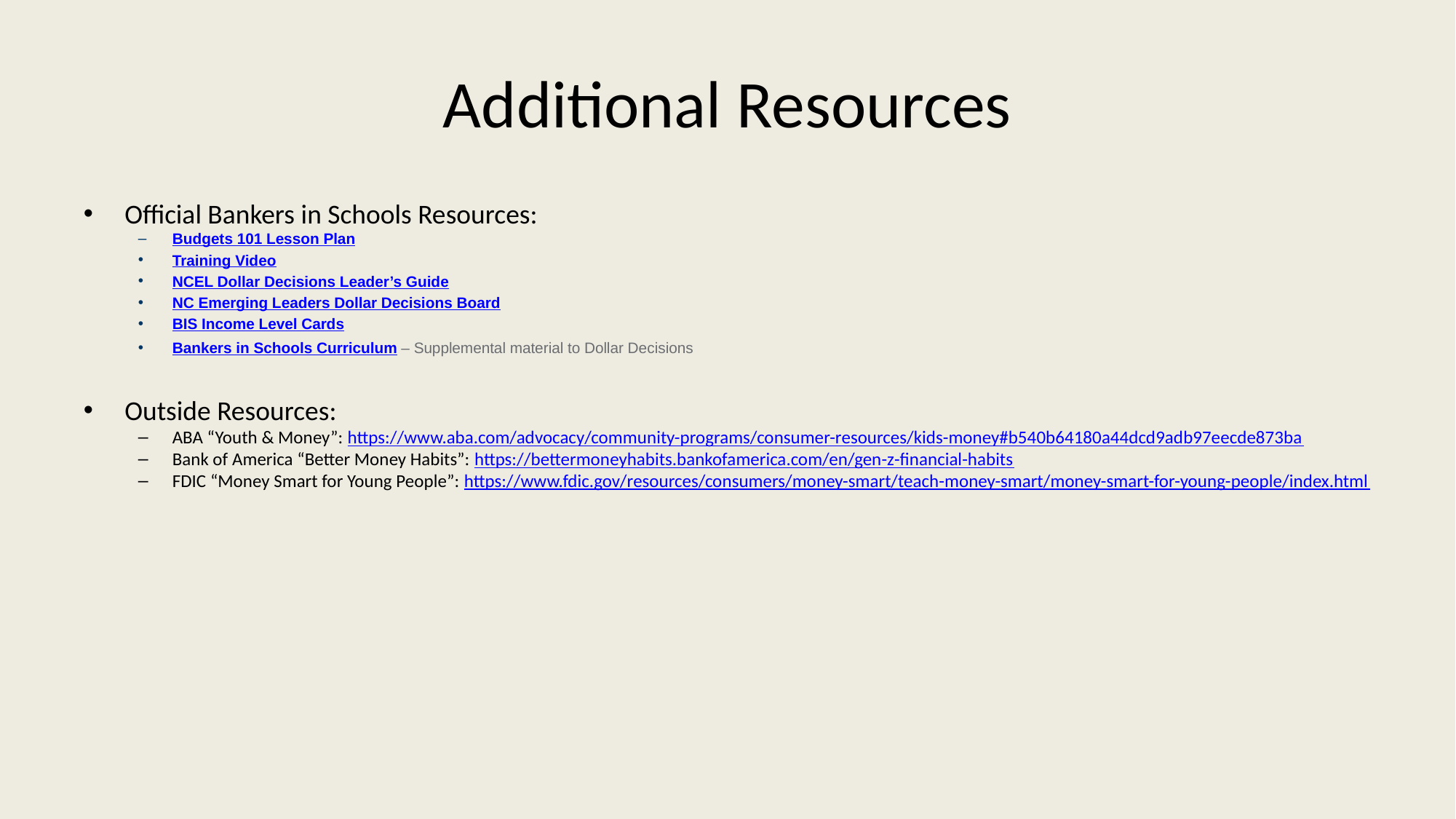

# Additional Resources
Official Bankers in Schools Resources:
Budgets 101 Lesson Plan
Training Video
NCEL Dollar Decisions Leader’s Guide
NC Emerging Leaders Dollar Decisions Board
BIS Income Level Cards
Bankers in Schools Curriculum – Supplemental material to Dollar Decisions
Outside Resources:
ABA “Youth & Money”: https://www.aba.com/advocacy/community-programs/consumer-resources/kids-money#b540b64180a44dcd9adb97eecde873ba
Bank of America “Better Money Habits”: https://bettermoneyhabits.bankofamerica.com/en/gen-z-financial-habits
FDIC “Money Smart for Young People”: https://www.fdic.gov/resources/consumers/money-smart/teach-money-smart/money-smart-for-young-people/index.html